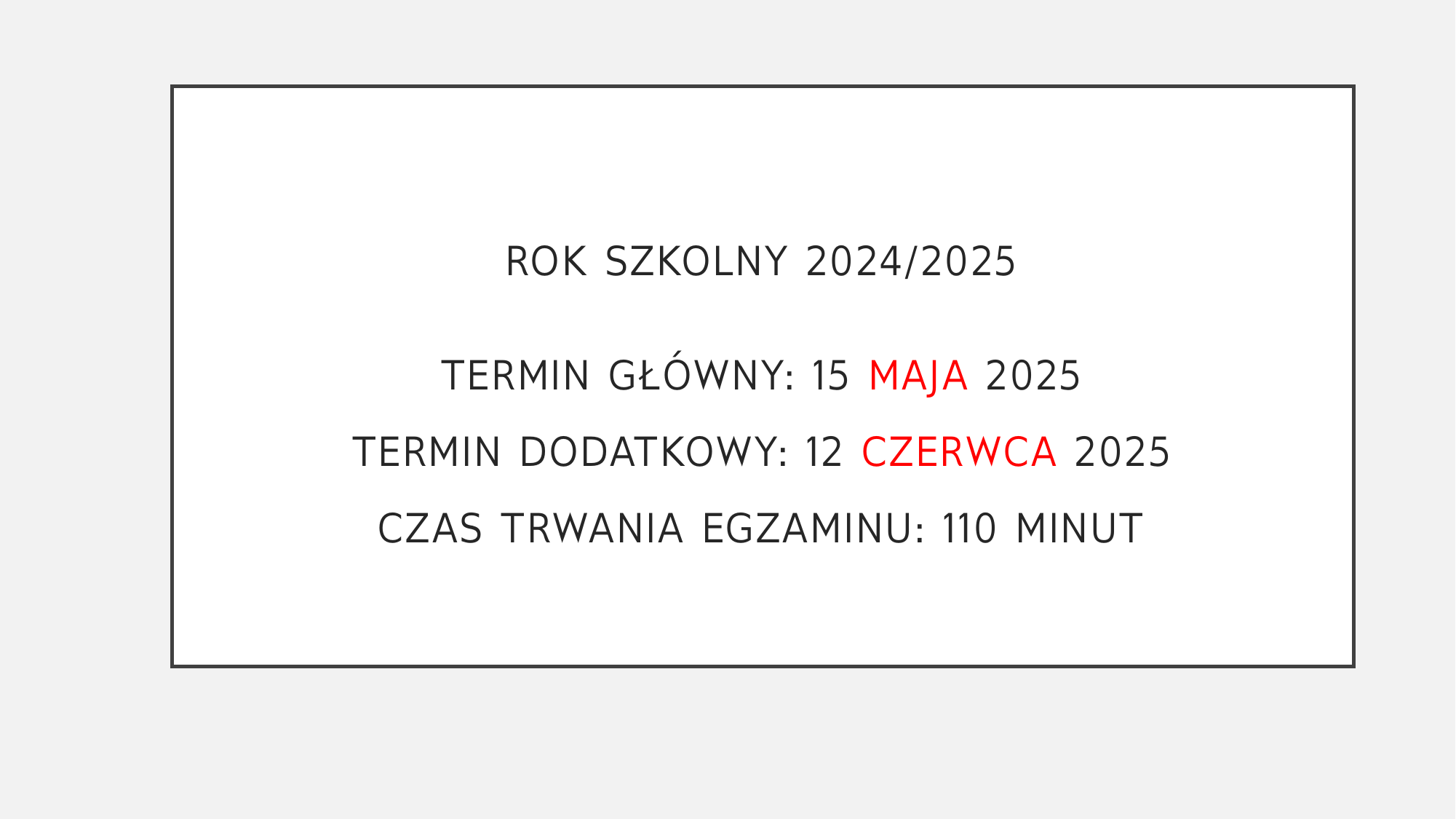

# rok szkolny 2024/2025 termin główny: 15 maja 2025 termin dodatkowy: 12 czerwca 2025 czas trwania egzaminu: 110 minut